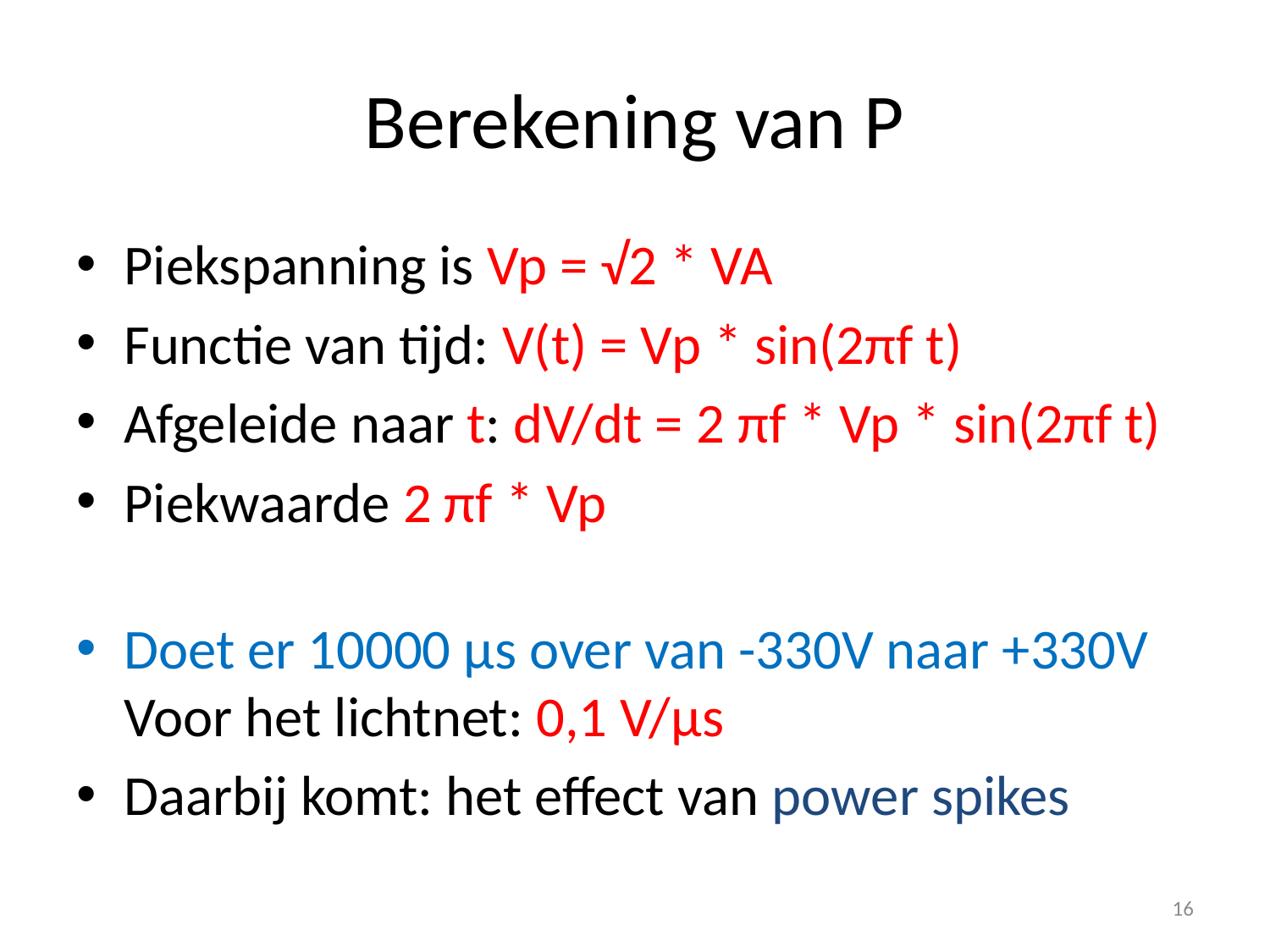

# Berekening van P
Piekspanning is Vp = √2 * VA
Functie van tijd: V(t) = Vp * sin(2πf t)
Afgeleide naar t: dV/dt = 2 πf * Vp * sin(2πf t)
Piekwaarde 2 πf * Vp
Doet er 10000 µs over van -330V naar +330V
Voor het lichtnet: 0,1 V/µs
Daarbij komt: het effect van power spikes

16